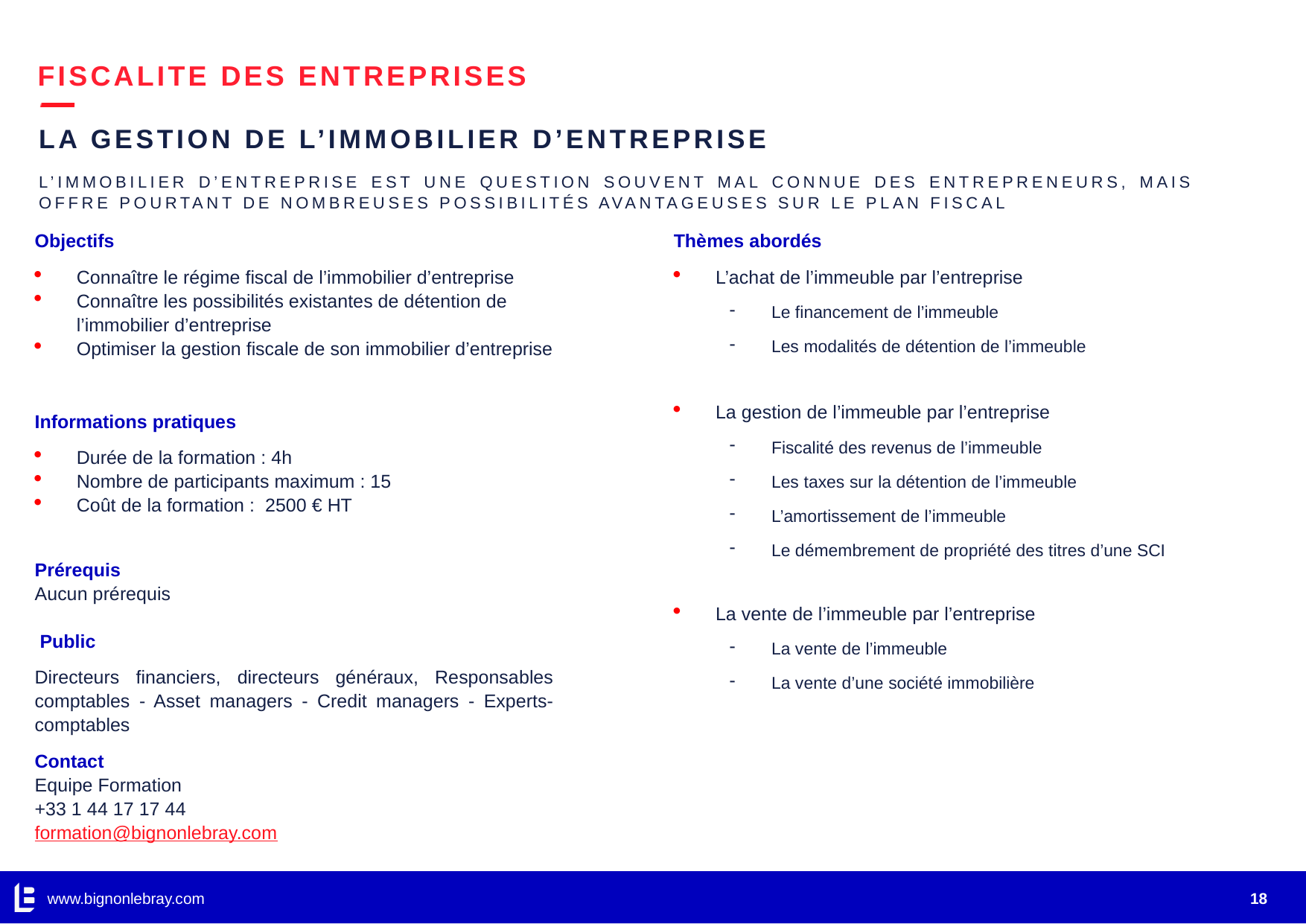

# FISCALITE DES ENTREPRISES
LA GESTION DE L’IMMOBILIER D’ENTREPRISE
L’immobilier d’entreprise est une question souvent mal connue des entrepreneurs, mais offre pourtant de nombreuses possibilités avantageuses sur le plan fiscal

Objectifs
Connaître le régime fiscal de l’immobilier d’entreprise
Connaître les possibilités existantes de détention de l’immobilier d’entreprise
Optimiser la gestion fiscale de son immobilier d’entreprise

Informations pratiques
Durée de la formation : 4h
Nombre de participants maximum : 15
Coût de la formation :  2500 € HT

Prérequis
Aucun prérequis

 Public
Directeurs financiers, directeurs généraux, Responsables comptables - Asset managers - Credit managers - Experts-comptables
Contact
Equipe Formation
+33 1 44 17 17 44
formation@bignonlebray.com

Thèmes abordés
L’achat de l’immeuble par l’entreprise
Le financement de l’immeuble
Les modalités de détention de l’immeuble

La gestion de l’immeuble par l’entreprise
Fiscalité des revenus de l’immeuble
Les taxes sur la détention de l’immeuble
L’amortissement de l’immeuble
Le démembrement de propriété des titres d’une SCI

La vente de l’immeuble par l’entreprise
La vente de l’immeuble
La vente d’une société immobilière

www.bignonlebray.com
18